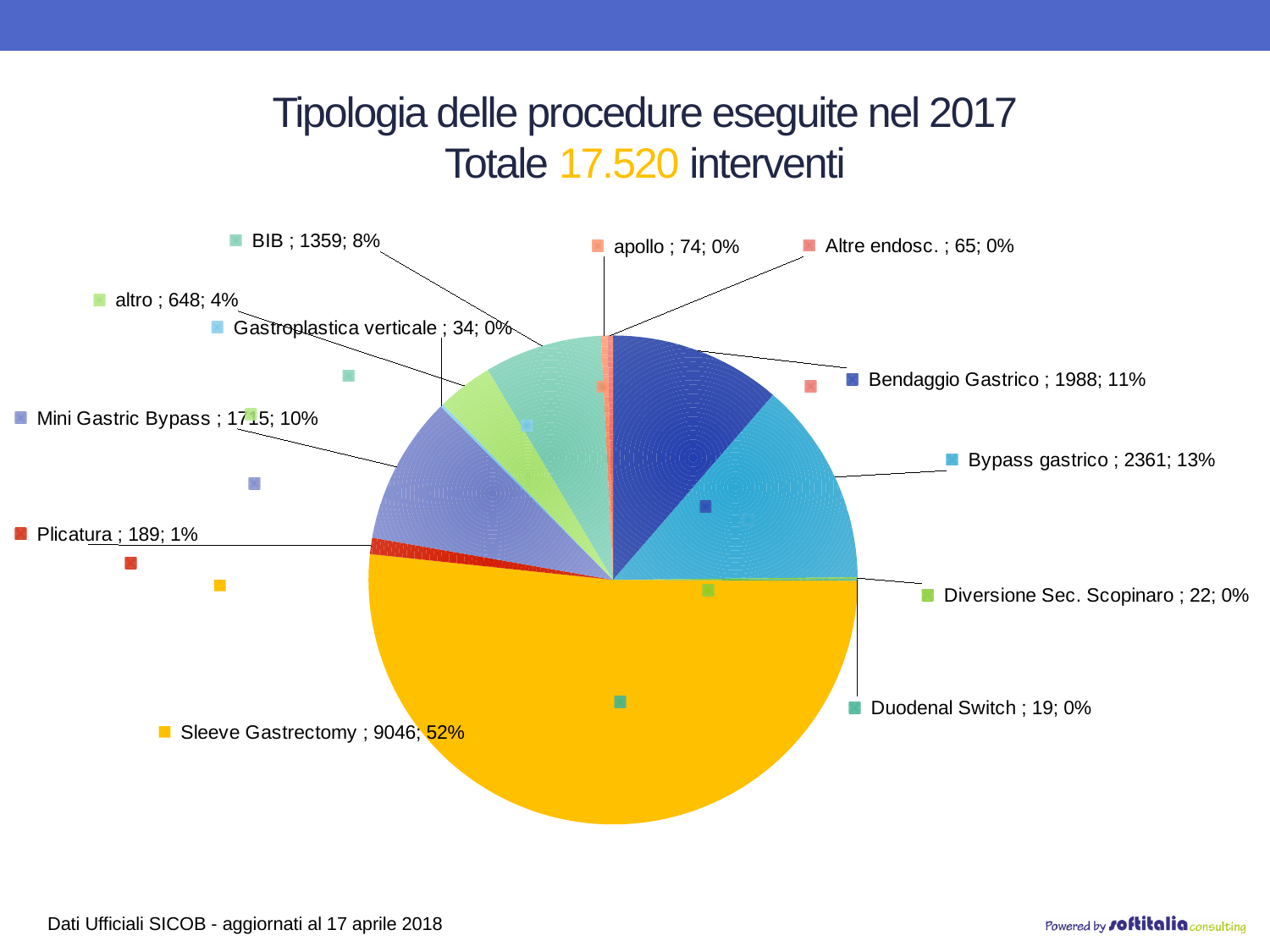

# Tipologia delle procedure eseguite nel 2017 Totale 17.520 interventi

### Chart

| Category | Casi |
|---|---|
|  Bendaggio Gastrico  | 1988.0 |
|  Bypass gastrico  | 2361.0 |
|  Diversione Sec. Scopinaro  | 22.0 |
|  Duodenal Switch  | 19.0 |
|  Sleeve Gastrectomy  | 9046.0 |
|  Plicatura  | 189.0 |
|  Mini Gastric Bypass  | 1715.0 |
|  Gastroplastica verticale  | 34.0 |
|  altro  | 648.0 |
|  BIB  | 1359.0 |
|  apollo  | 74.0 |
|  Altre endosc.  | 65.0 |